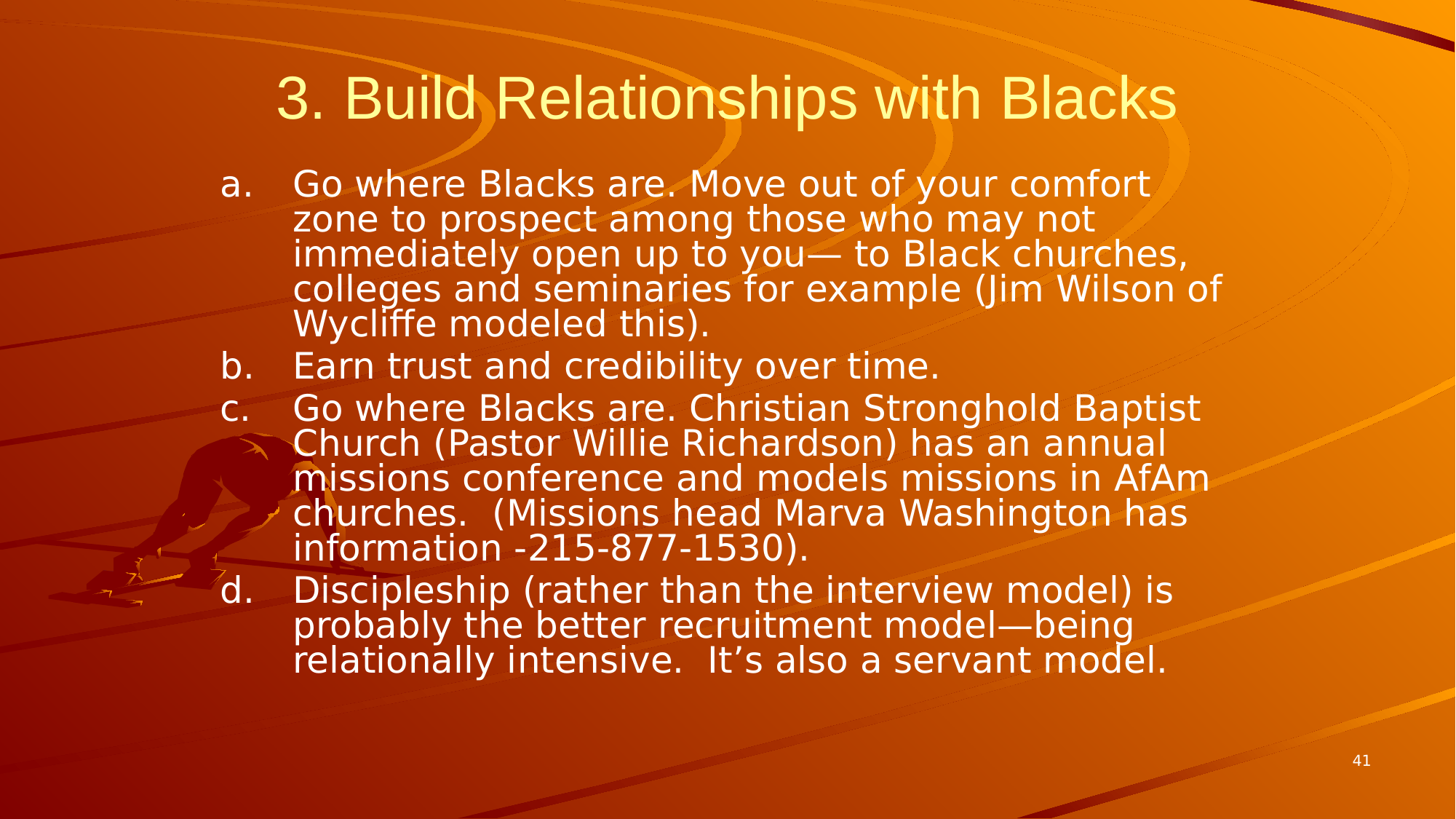

# 3. Build Relationships with Blacks
Go where Blacks are. Move out of your comfort zone to prospect among those who may not immediately open up to you— to Black churches, colleges and seminaries for example (Jim Wilson of Wycliffe modeled this).
Earn trust and credibility over time.
Go where Blacks are. Christian Stronghold Baptist Church (Pastor Willie Richardson) has an annual missions conference and models missions in AfAm churches.  (Missions head Marva Washington has information -215-877-1530).
Discipleship (rather than the interview model) is probably the better recruitment model—being relationally intensive.  It’s also a servant model.
41